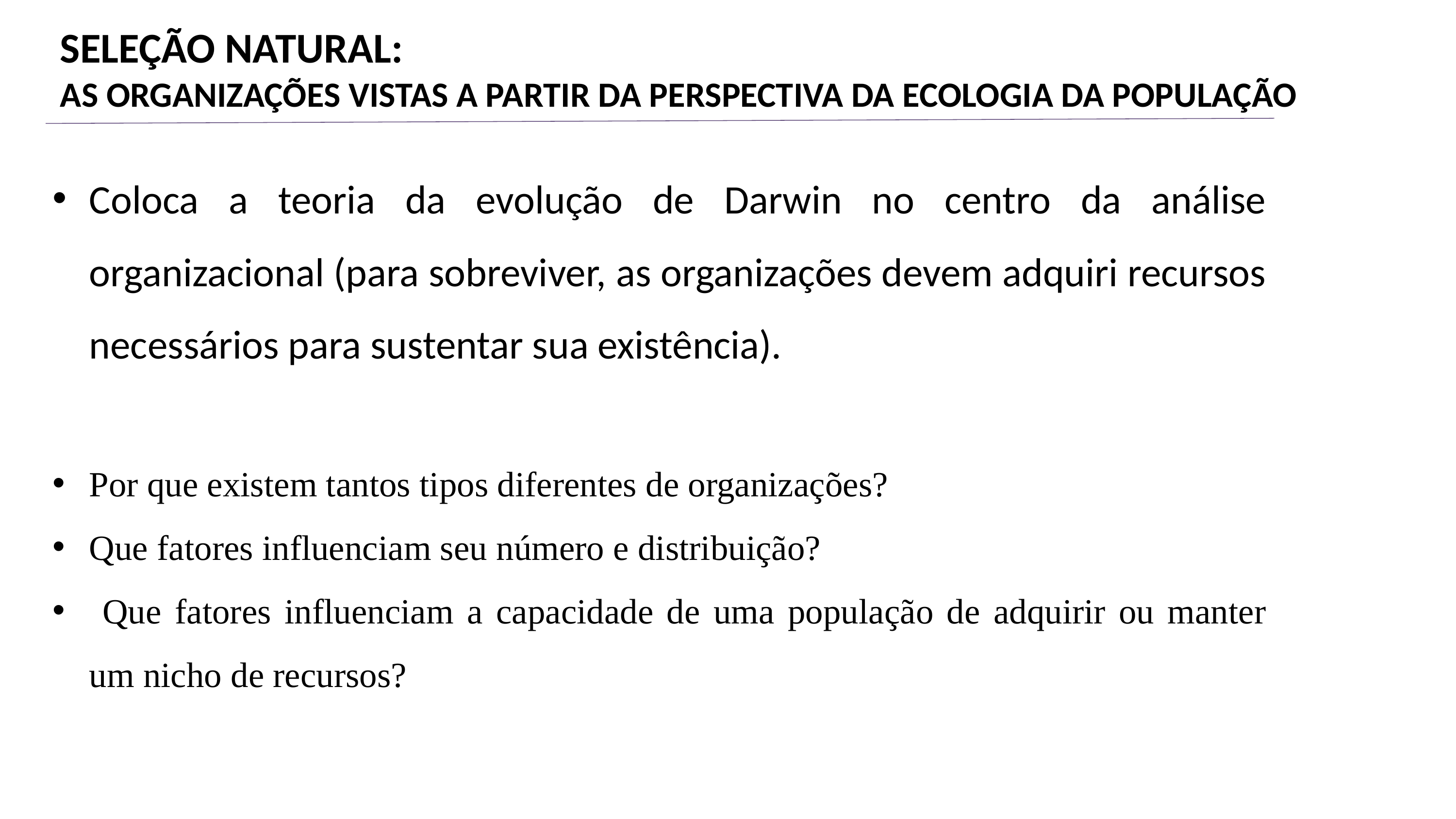

SELEÇÃO NATURAL:
AS ORGANIZAÇÕES VISTAS A PARTIR DA PERSPECTIVA DA ECOLOGIA DA POPULAÇÃO
Coloca a teoria da evolução de Darwin no centro da análise organizacional (para sobreviver, as organizações devem adquiri recursos necessários para sustentar sua existência).

Por que existem tantos tipos diferentes de organizações?
Que fatores influenciam seu número e distribuição?
 Que fatores influenciam a capacidade de uma população de adquirir ou manter um nicho de recursos?